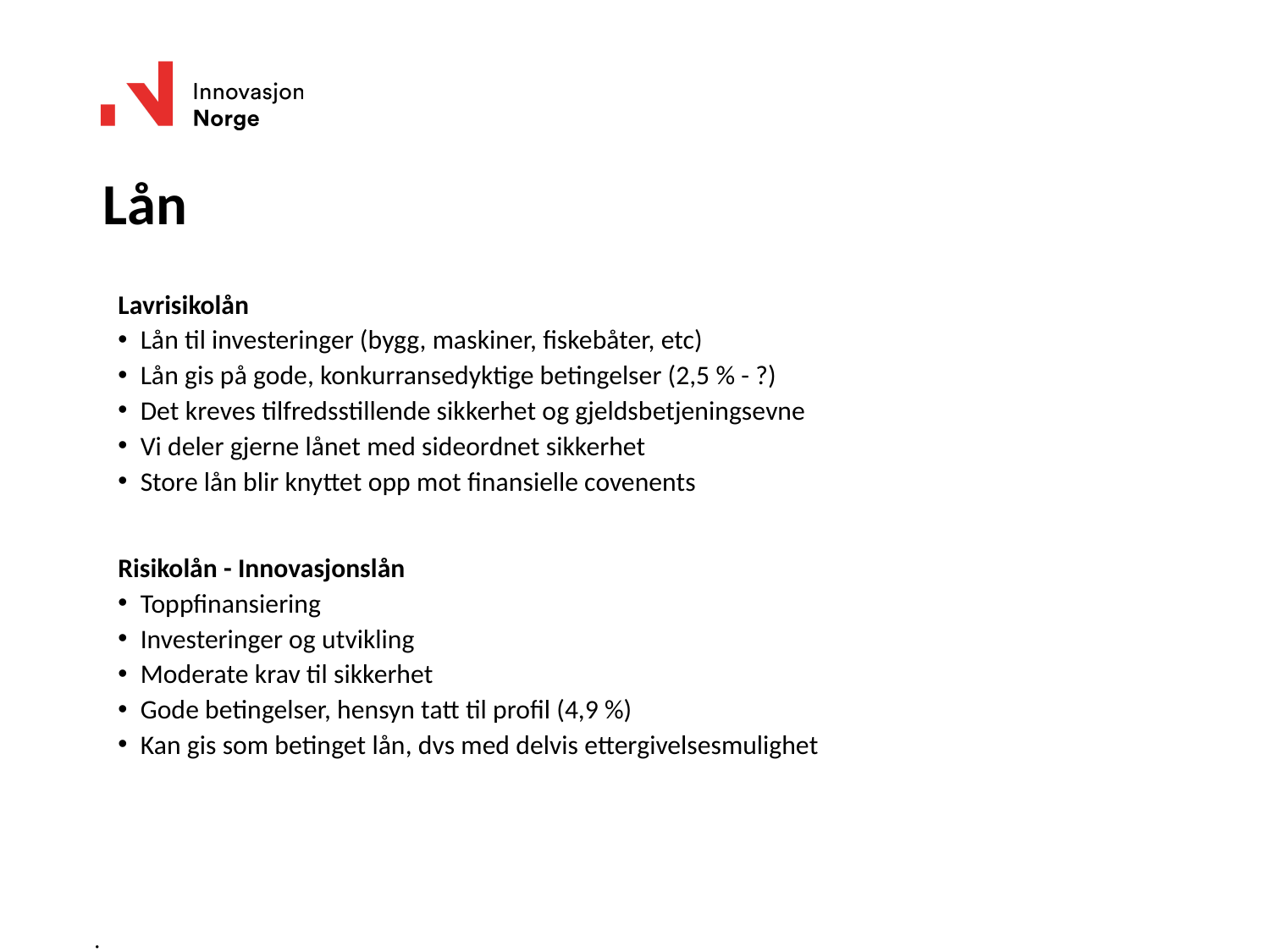

# Lån

Lavrisikolån
Lån til investeringer (bygg, maskiner, fiskebåter, etc)
Lån gis på gode, konkurransedyktige betingelser (2,5 % - ?)
Det kreves tilfredsstillende sikkerhet og gjeldsbetjeningsevne
Vi deler gjerne lånet med sideordnet sikkerhet
Store lån blir knyttet opp mot finansielle covenents

Risikolån - Innovasjonslån
Toppfinansiering
Investeringer og utvikling
Moderate krav til sikkerhet
Gode betingelser, hensyn tatt til profil (4,9 %)
Kan gis som betinget lån, dvs med delvis ettergivelsesmulighet